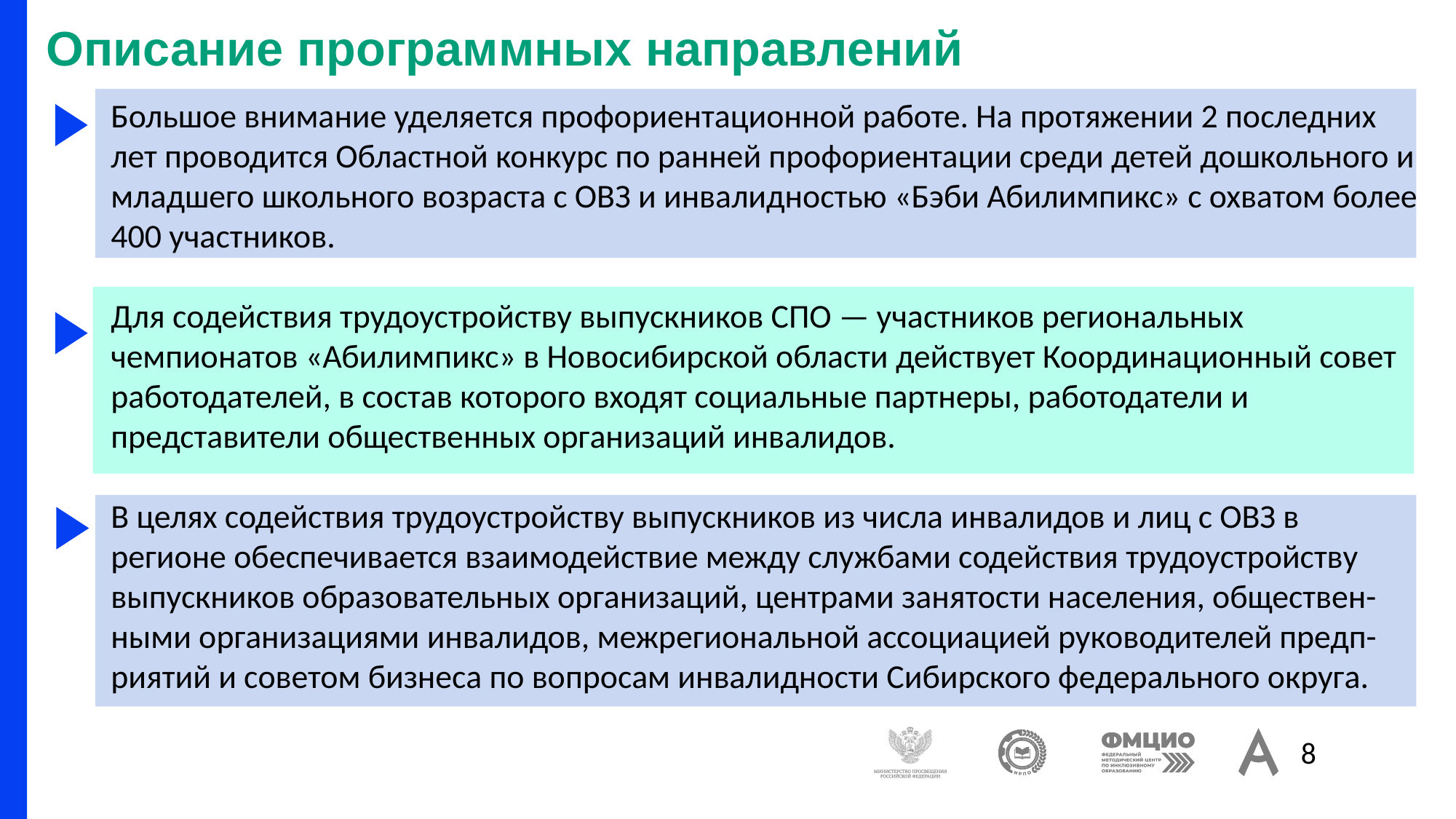

# Описание программных направлений

Большое внимание уделяется профориентационной работе. На протяжении 2 последних лет проводится Областной конкурс по ранней профориентации среди детей дошкольного и младшего школьного возраста с ОВЗ и инвалидностью «Бэби Абилимпикс» с охватом более 400 участников.

Для содействия трудоустройству выпускников СПО — участников региональных чемпионатов «Абилимпикс» в Новосибирской области действует Координационный совет работодателей, в состав которого входят социальные партнеры, работодатели и представители общественных организаций инвалидов.

В целях содействия трудоустройству выпускников из числа инвалидов и лиц с ОВЗ в регионе обеспечивается взаимодействие между службами содействия трудоустройству выпускников образовательных организаций, центрами занятости населения, обществен-ными организациями инвалидов, межрегиональной ассоциацией руководителей предп-риятий и советом бизнеса по вопросам инвалидности Сибирского федерального округа.